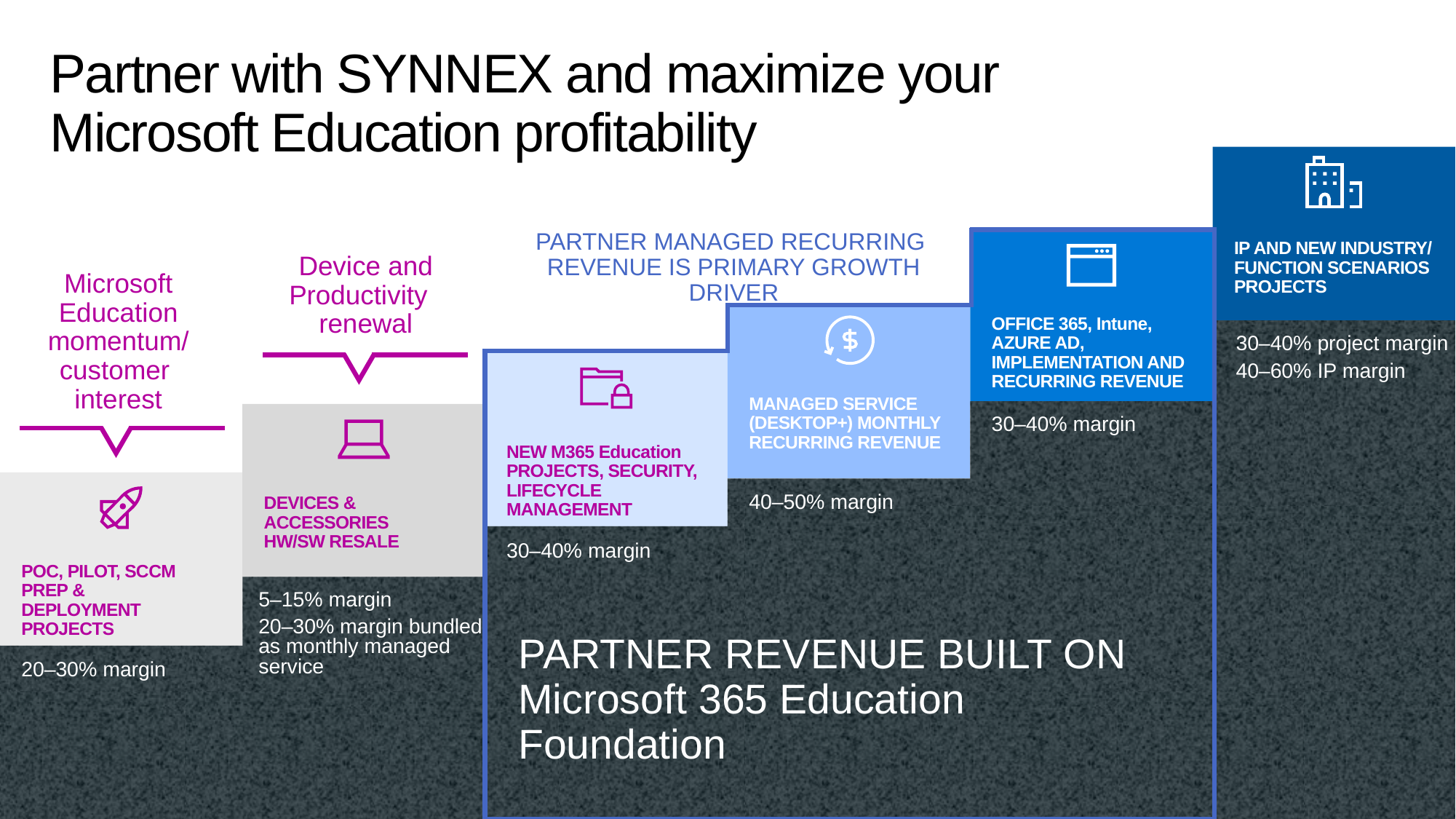

# Partner with SYNNEX and maximize your Microsoft Education profitability

IP AND NEW INDUSTRY/ FUNCTION SCENARIOS
PROJECTS
PARTNER MANAGED RECURRING
REVENUE IS PRIMARY GROWTH DRIVER

OFFICE 365, Intune, AZURE AD, IMPLEMENTATION AND RECURRING REVENUE
Device and Productivity
renewal

Microsoft Education momentum/
customer
interest

MANAGED SERVICE (DESKTOP+) MONTHLY RECURRING REVENUE

30–40% project margin
40–60% IP margin

NEW M365 Education PROJECTS, SECURITY, LIFECYCLE MANAGEMENT
30–40% margin

DEVICES & ACCESSORIES
HW/SW RESALE

POC, PILOT, SCCM PREP & DEPLOYMENT PROJECTS
40–50% margin
30–40% margin
5–15% margin
20–30% margin bundled as monthly managed service
PARTNER REVENUE BUILT ON Microsoft 365 Education Foundation
20–30% margin